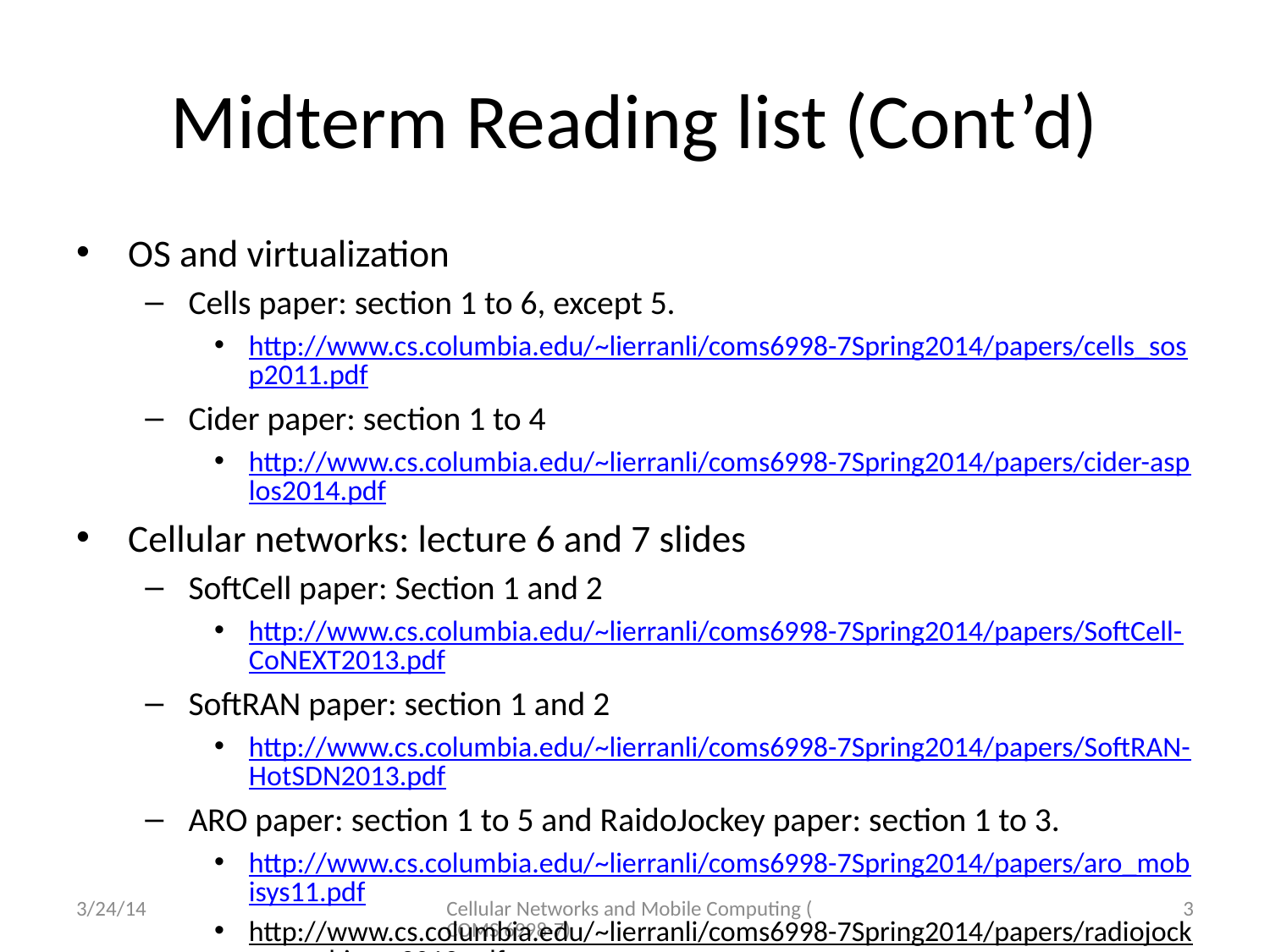

# Midterm Reading list (Cont’d)
OS and virtualization
Cells paper: section 1 to 6, except 5.
http://www.cs.columbia.edu/~lierranli/coms6998-7Spring2014/papers/cells_sosp2011.pdf
Cider paper: section 1 to 4
http://www.cs.columbia.edu/~lierranli/coms6998-7Spring2014/papers/cider-asplos2014.pdf
Cellular networks: lecture 6 and 7 slides
SoftCell paper: Section 1 and 2
http://www.cs.columbia.edu/~lierranli/coms6998-7Spring2014/papers/SoftCell-CoNEXT2013.pdf
SoftRAN paper: section 1 and 2
http://www.cs.columbia.edu/~lierranli/coms6998-7Spring2014/papers/SoftRAN-HotSDN2013.pdf
ARO paper: section 1 to 5 and RaidoJockey paper: section 1 to 3.
http://www.cs.columbia.edu/~lierranli/coms6998-7Spring2014/papers/aro_mobisys11.pdf
http://www.cs.columbia.edu/~lierranli/coms6998-7Spring2014/papers/radiojockey_mobicom2012.pdf

3/24/14
Cellular Networks and Mobile Computing (COMS 6998-7)
3